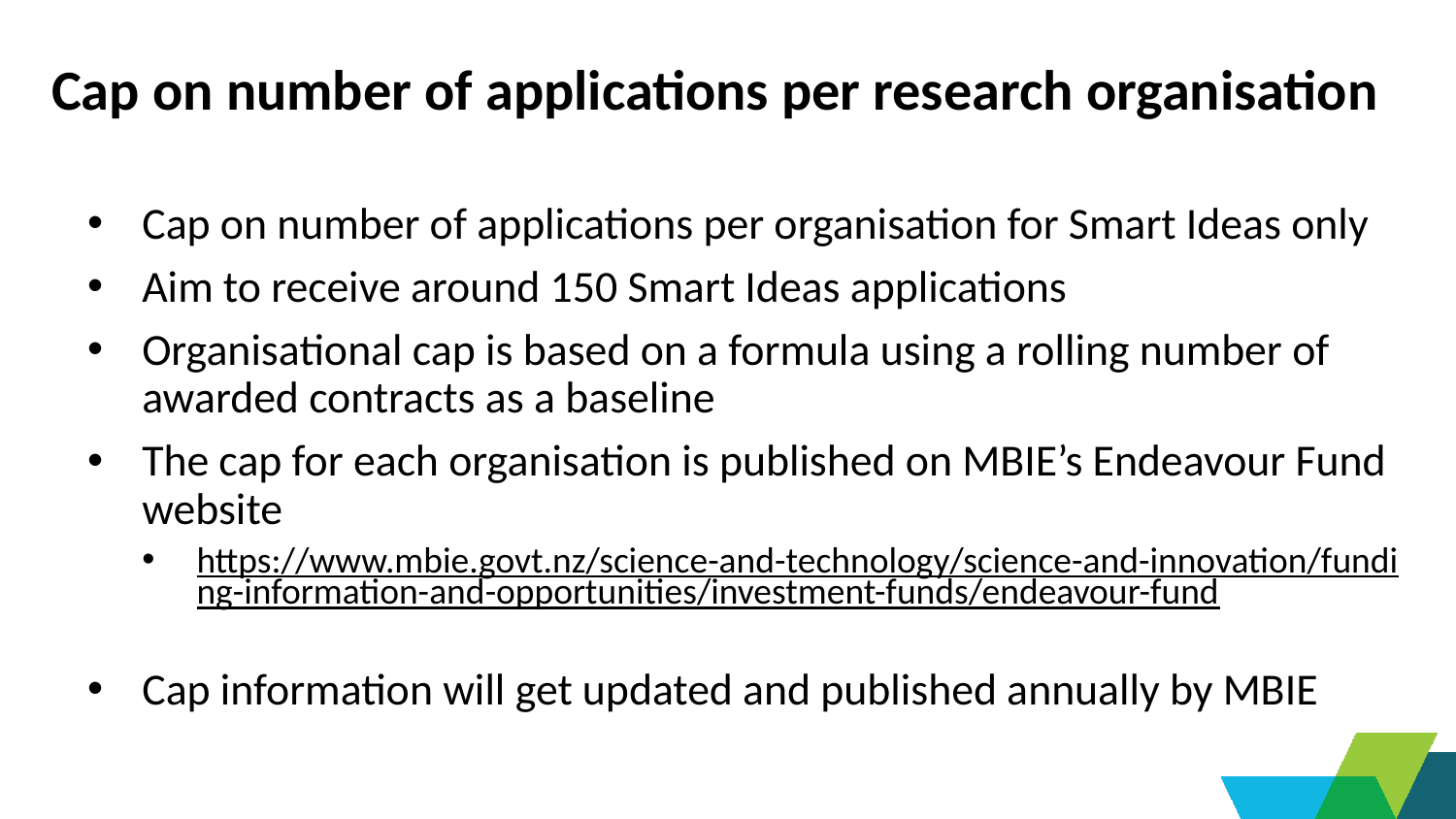

# Cap on number of applications per research organisation
Cap on number of applications per organisation for Smart Ideas only
Aim to receive around 150 Smart Ideas applications
Organisational cap is based on a formula using a rolling number of awarded contracts as a baseline
The cap for each organisation is published on MBIE’s Endeavour Fund website
https://www.mbie.govt.nz/science-and-technology/science-and-innovation/funding-information-and-opportunities/investment-funds/endeavour-fund
Cap information will get updated and published annually by MBIE